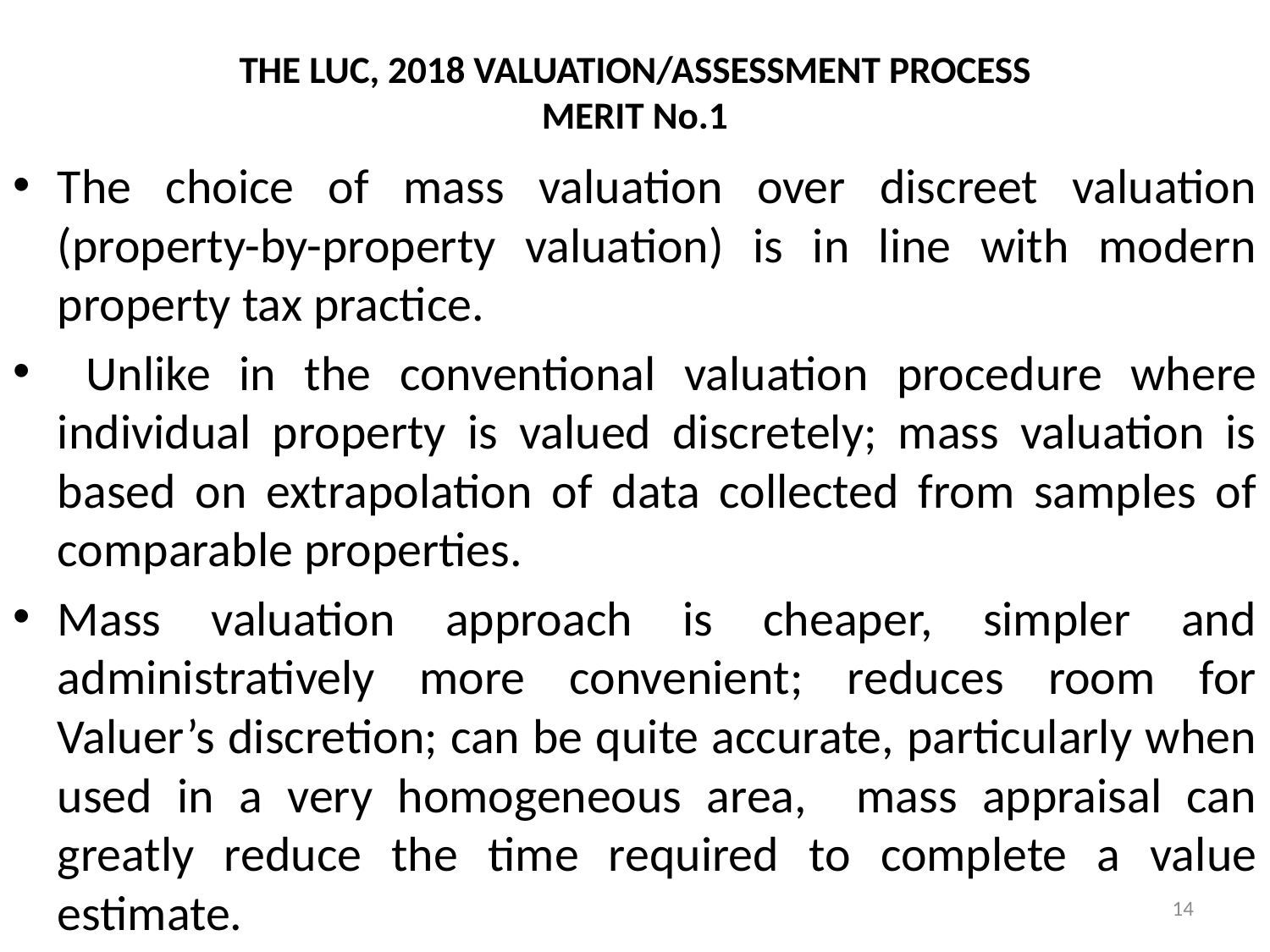

# THE LUC, 2018 VALUATION/ASSESSMENT PROCESS MERIT No.1
The choice of mass valuation over discreet valuation (property-by-property valuation) is in line with modern property tax practice.
 Unlike in the conventional valuation procedure where individual property is valued discretely; mass valuation is based on extrapolation of data collected from samples of comparable properties.
Mass valuation approach is cheaper, simpler and administratively more convenient; reduces room for Valuer’s discretion; can be quite accurate, particularly when used in a very homogeneous area,  mass appraisal can greatly reduce the time required to complete a value estimate.

14